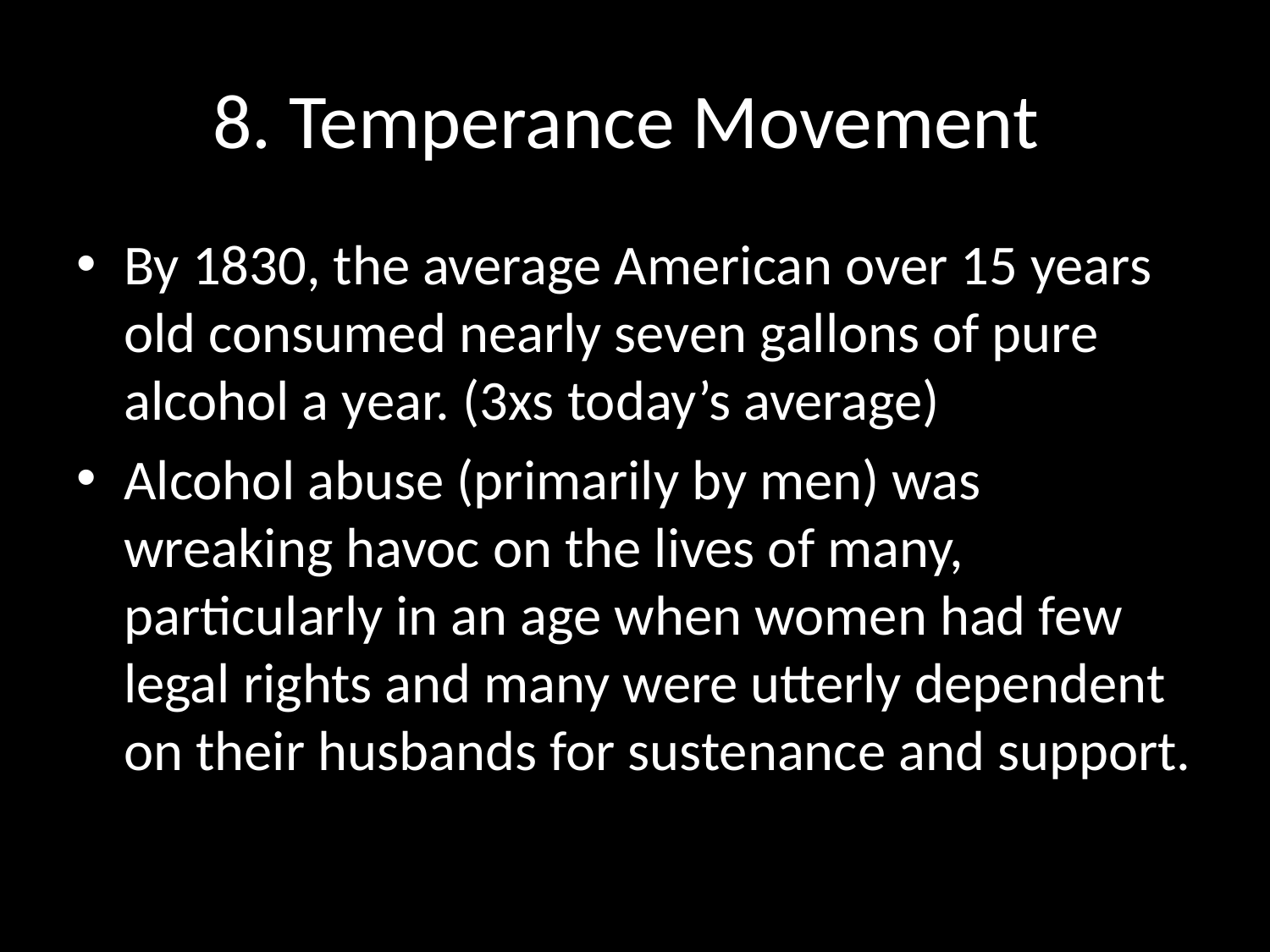

# 8. Temperance Movement
By 1830, the average American over 15 years old consumed nearly seven gallons of pure alcohol a year. (3xs today’s average)
Alcohol abuse (primarily by men) was wreaking havoc on the lives of many, particularly in an age when women had few legal rights and many were utterly dependent on their husbands for sustenance and support.